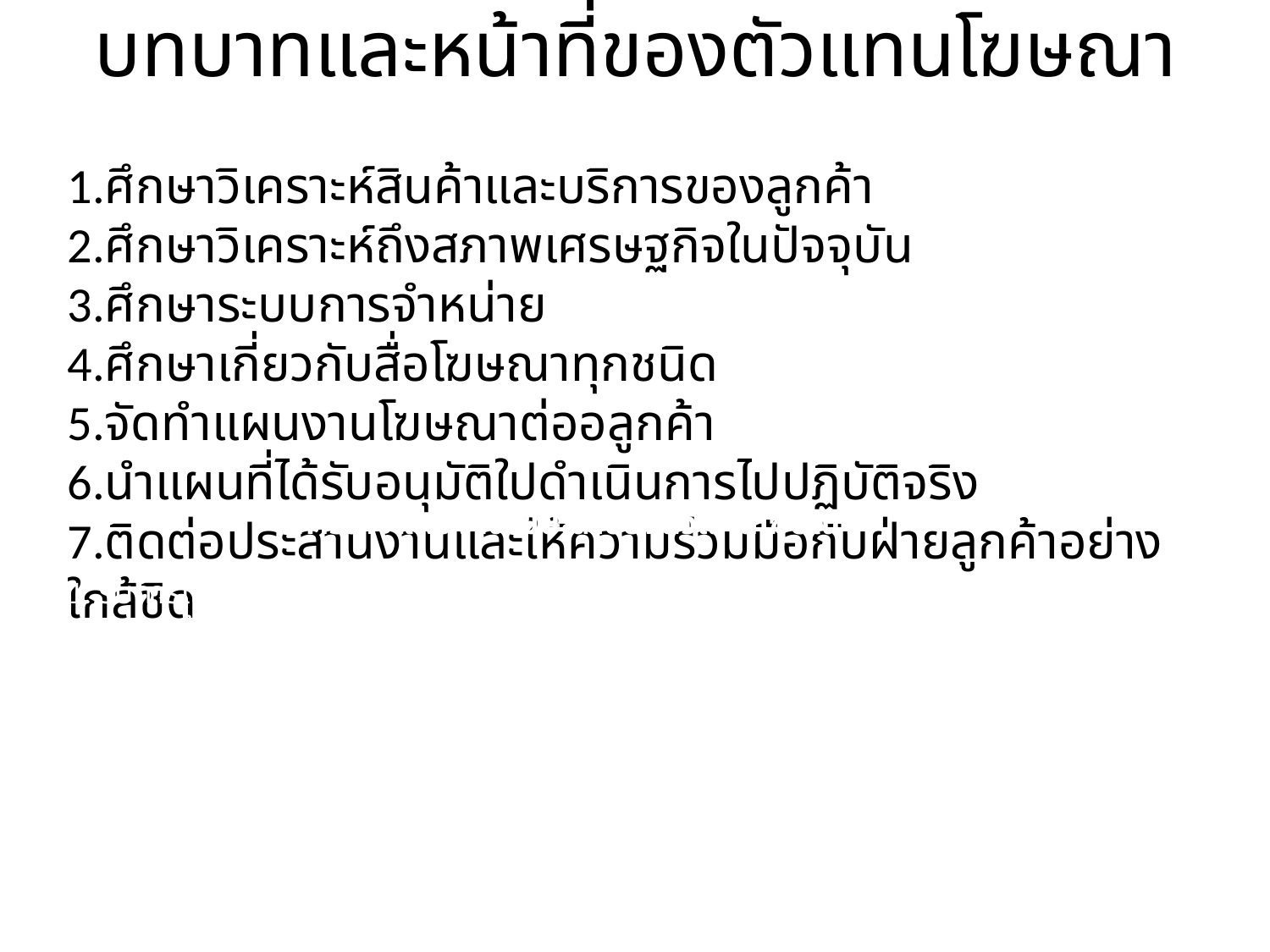

# บทบาทและหน้าที่ของตัวแทนโฆษณา
1.ศึกษาวิเคราะห์สินค้าและบริการของลูกค้า
2.ศึกษาวิเคราะห์ถึงสภาพเศรษฐกิจในปัจจุบัน
3.ศึกษาระบบการจำหน่าย
4.ศึกษาเกี่ยวกับสื่อโฆษณาทุกชนิด
5.จัดทำแผนงานโฆษณาต่ออลูกค้า
6.นำแผนที่ได้รับอนุมัติใปดำเนินการไปปฏิบัติจริง
7.ติดต่อประสานงานและให้ความร่วมมือกับฝ่ายลูกค้าอย่างใกล้ชิด

การวางแผนงานโฆษณาของตัวแทนโฆษณา
1. รับการแจงรายละเอียดจากลูกค้าผู้ผลิตเกี่ยวกับตัวสินค้าที่จะทำการโฆษณา
2. ทำการค้นคว้าวิจัย รายละเอียดต่าง ๆ ที่ได้รับการแจงมา
3. จัดทำแผนงาน
4. ตัดสินใจดำเนินการตามแผนหรือยุทธวิธีที่ได้จัดทำไว้
5. ขั้นการผลิตชิ้นงานโฆษณา